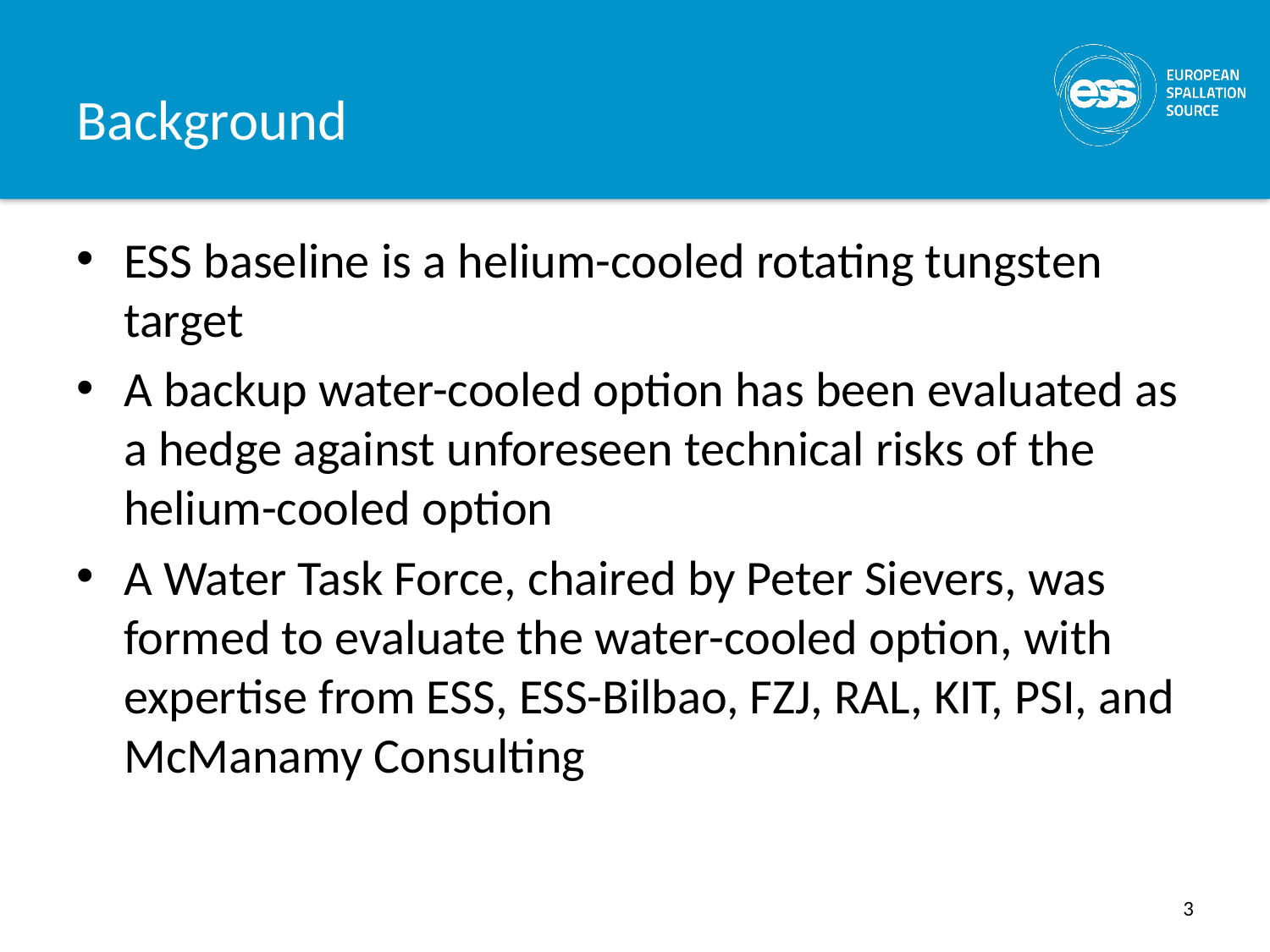

# Background
ESS baseline is a helium-cooled rotating tungsten target
A backup water-cooled option has been evaluated as a hedge against unforeseen technical risks of the helium-cooled option
A Water Task Force, chaired by Peter Sievers, was formed to evaluate the water-cooled option, with expertise from ESS, ESS-Bilbao, FZJ, RAL, KIT, PSI, and McManamy Consulting

3